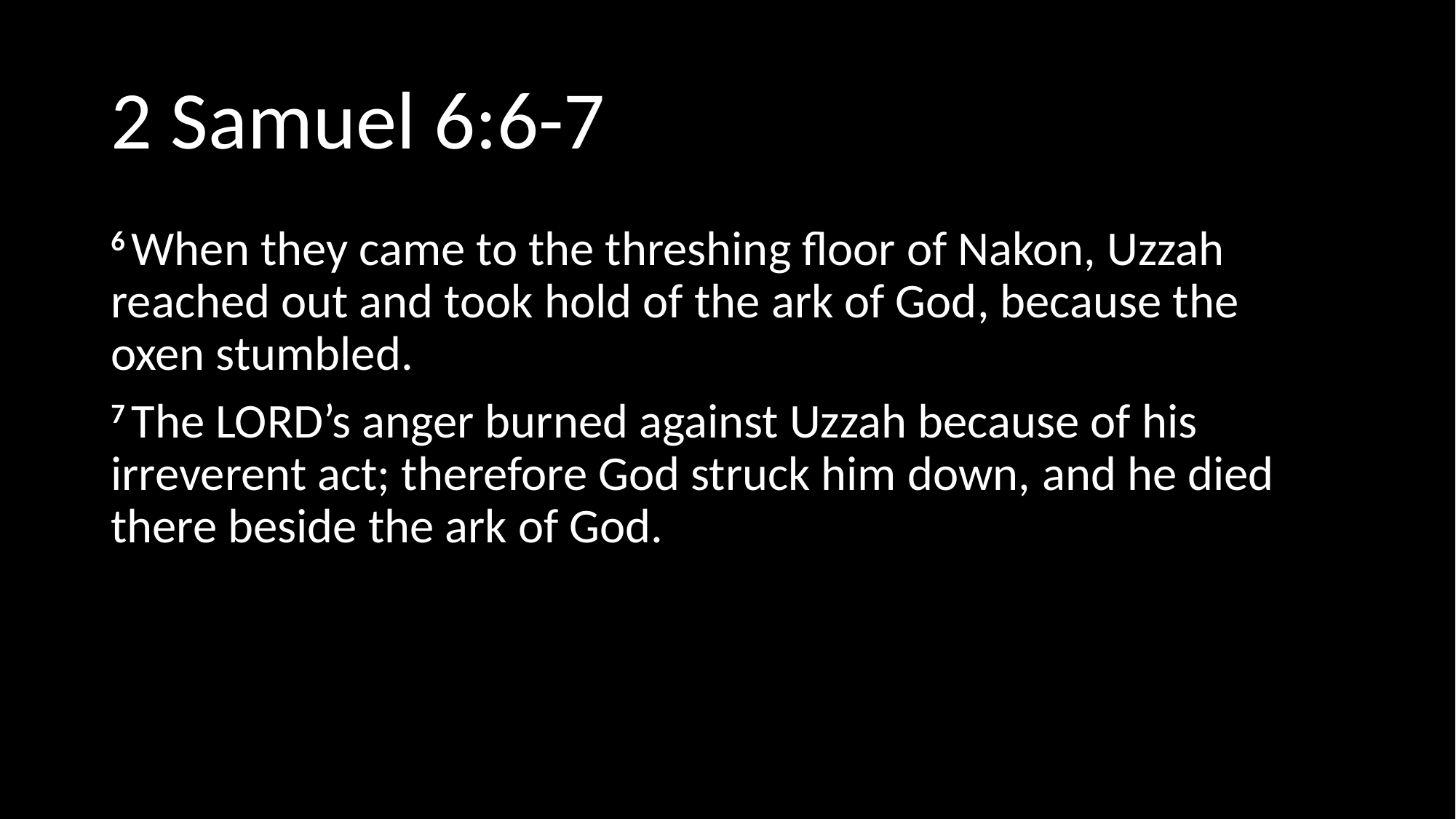

# 2 Samuel 6:6-7
6 When they came to the threshing floor of Nakon, Uzzah reached out and took hold of the ark of God, because the oxen stumbled.
7 The Lord’s anger burned against Uzzah because of his irreverent act; therefore God struck him down, and he died there beside the ark of God.